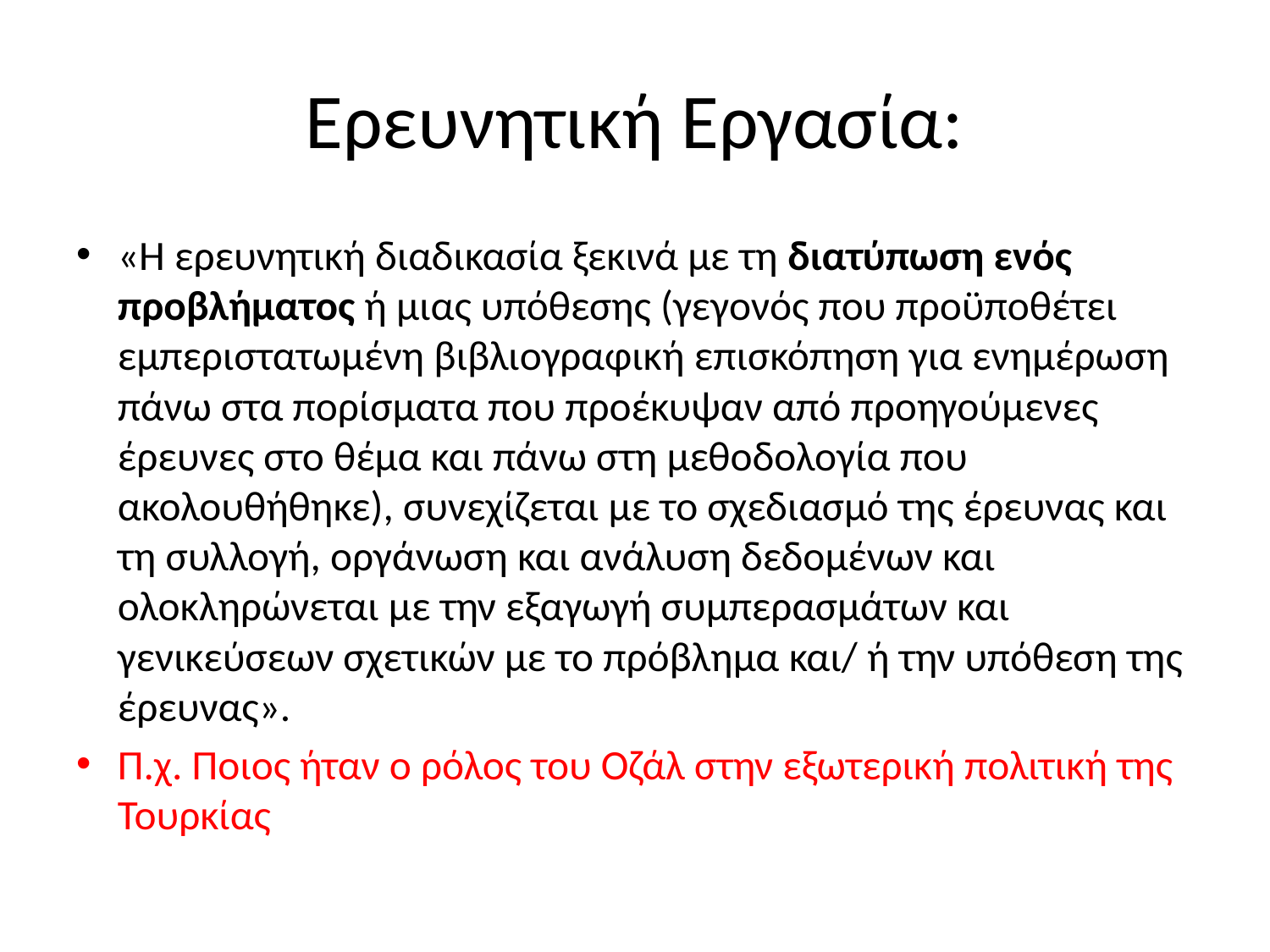

# Ερευνητική Εργασία:
«Η ερευνητική διαδικασία ξεκινά με τη διατύπωση ενός προβλήματος ή μιας υπόθεσης (γεγονός που προϋποθέτει εμπεριστατωμένη βιβλιογραφική επισκόπηση για ενημέρωση πάνω στα πορίσματα που προέκυψαν από προηγούμενες έρευνες στο θέμα και πάνω στη μεθοδολογία που ακολουθήθηκε), συνεχίζεται με το σχεδιασμό της έρευνας και τη συλλογή, οργάνωση και ανάλυση δεδομένων και ολοκληρώνεται με την εξαγωγή συμπερασμάτων και γενικεύσεων σχετικών με το πρόβλημα και/ ή την υπόθεση της έρευνας».
Π.χ. Ποιος ήταν ο ρόλος του Οζάλ στην εξωτερική πολιτική της Τουρκίας